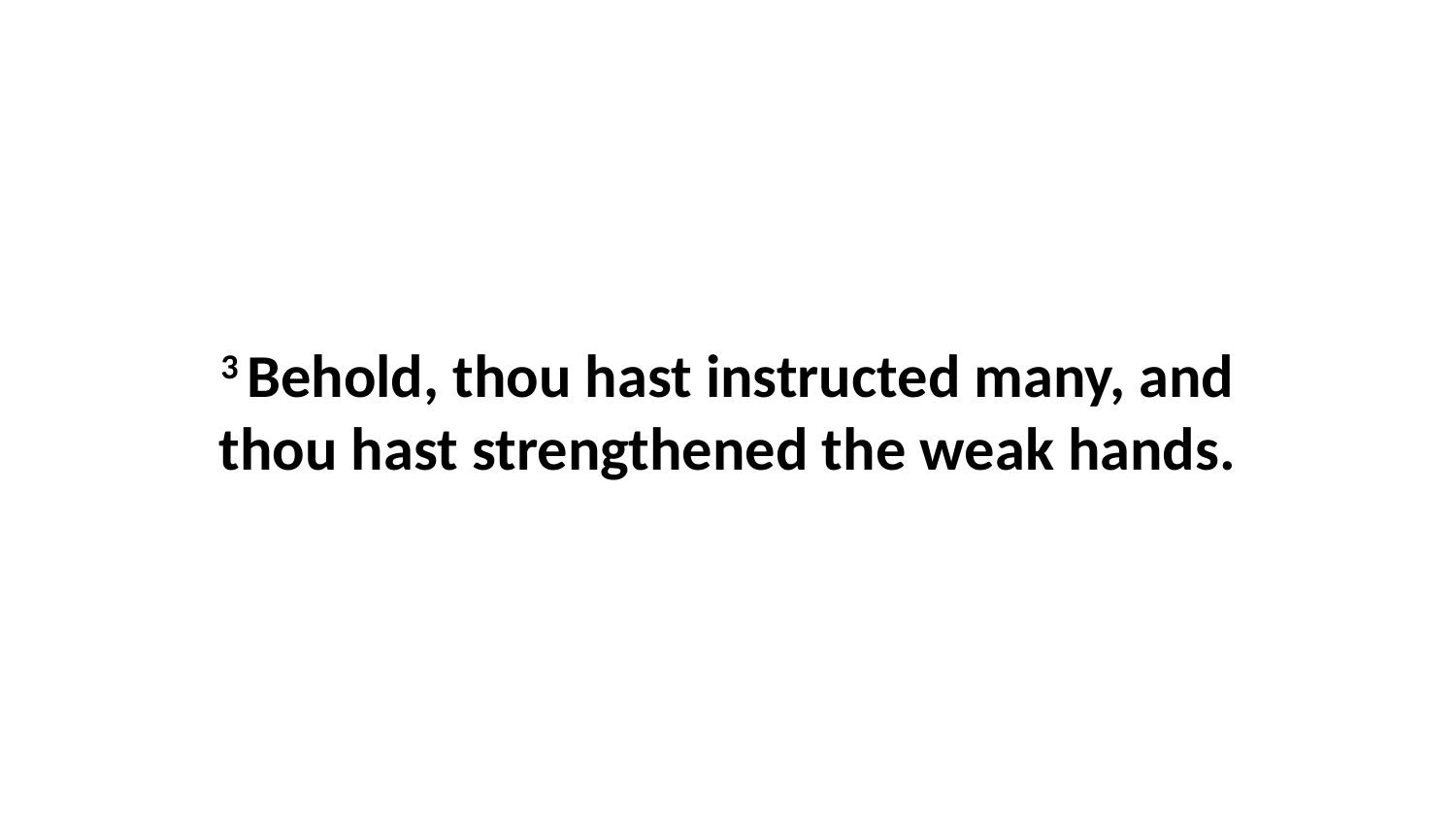

3 Behold, thou hast instructed many, and thou hast strengthened the weak hands.